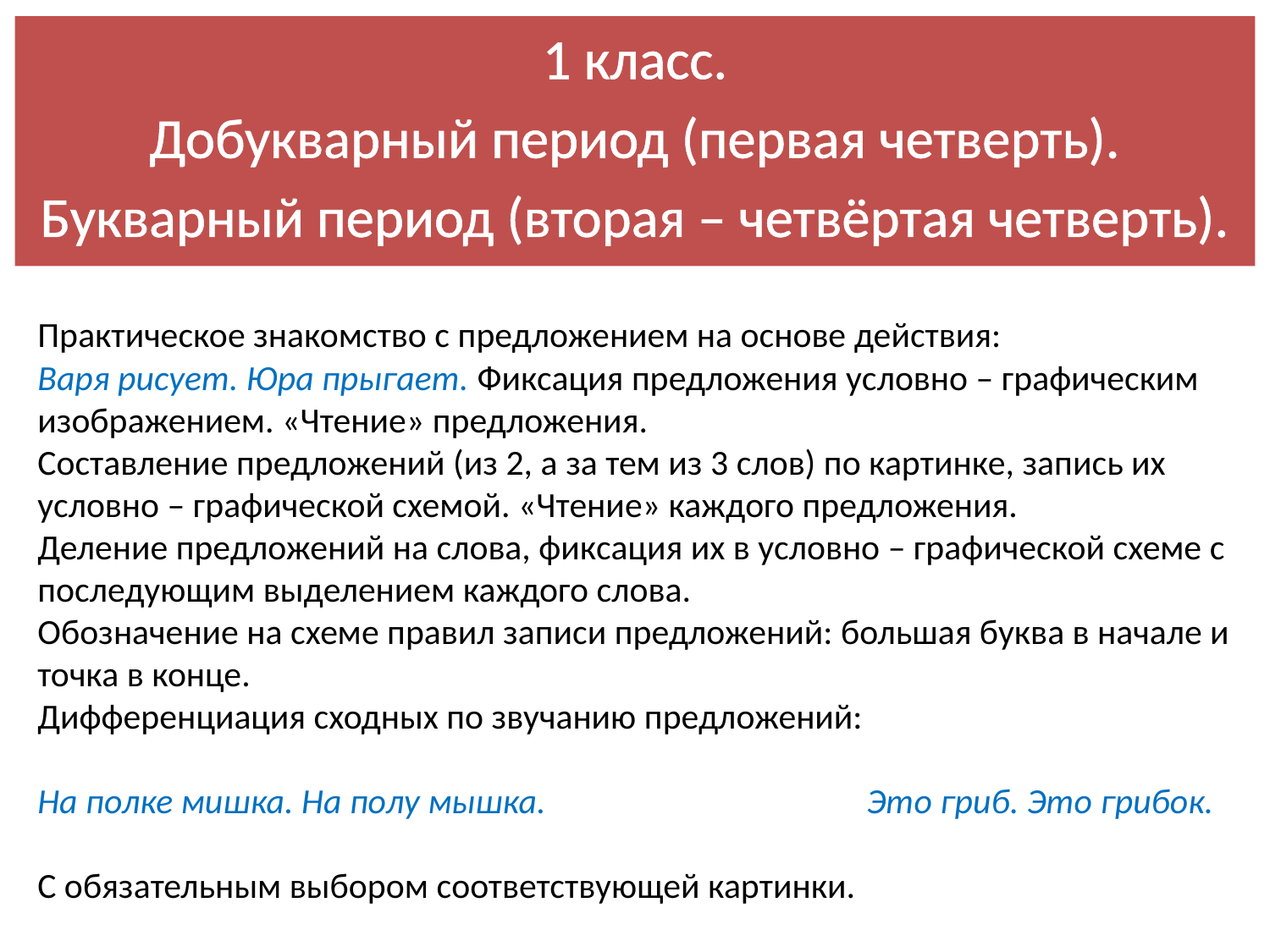

1 класс.
Добукварный период (первая четверть).
Букварный период (вторая – четвёртая четверть).
# Практическое знакомство с предложением на основе действия: Варя рисует. Юра прыгает. Фиксация предложения условно – графическим изображением. «Чтение» предложения. Составление предложений (из 2, а за тем из 3 слов) по картинке, запись их условно – графической схемой. «Чтение» каждого предложения. Деление предложений на слова, фиксация их в условно – графической схеме с последующим выделением каждого слова. Обозначение на схеме правил записи предложений: большая буква в начале и точка в конце. Дифференциация сходных по звучанию предложений: На полке мишка. На полу мышка.                                        Это гриб. Это грибок. С обязательным выбором соответствующей картинки.